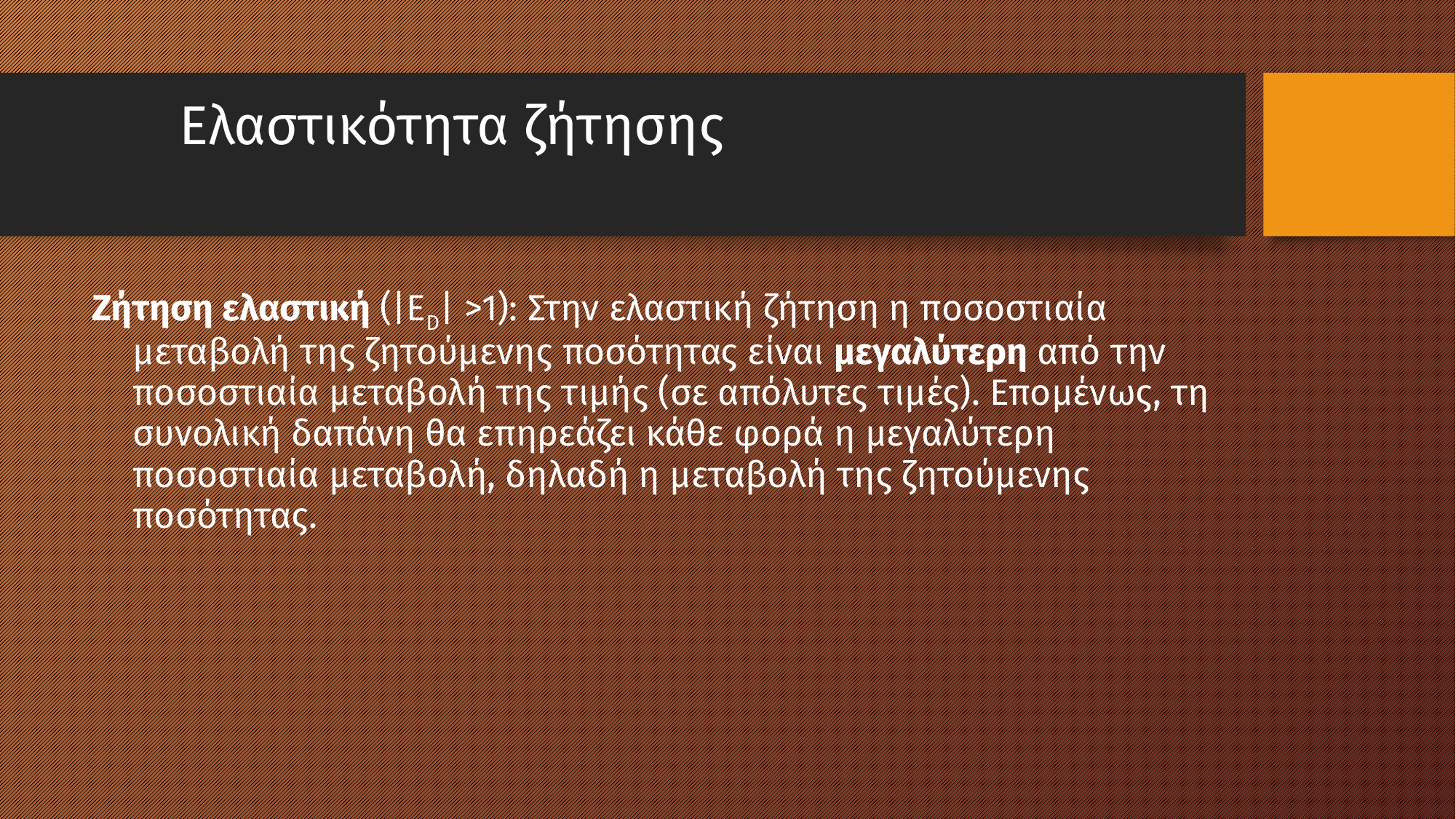

# Ελαστικότητα ζήτησης
Ζήτηση ελαστική (|ΕD| >1): Στην ελαστική ζήτηση η ποσοστιαία μεταβολή της ζητούμενης ποσότητας είναι μεγαλύτερη από την ποσοστιαία μεταβολή της τιμής (σε απόλυτες τιμές). Επομένως, τη συνολική δαπάνη θα επηρεάζει κάθε φορά η μεγαλύτερη ποσοστιαία μεταβολή, δηλαδή η μεταβολή της ζητούμενης ποσότητας.